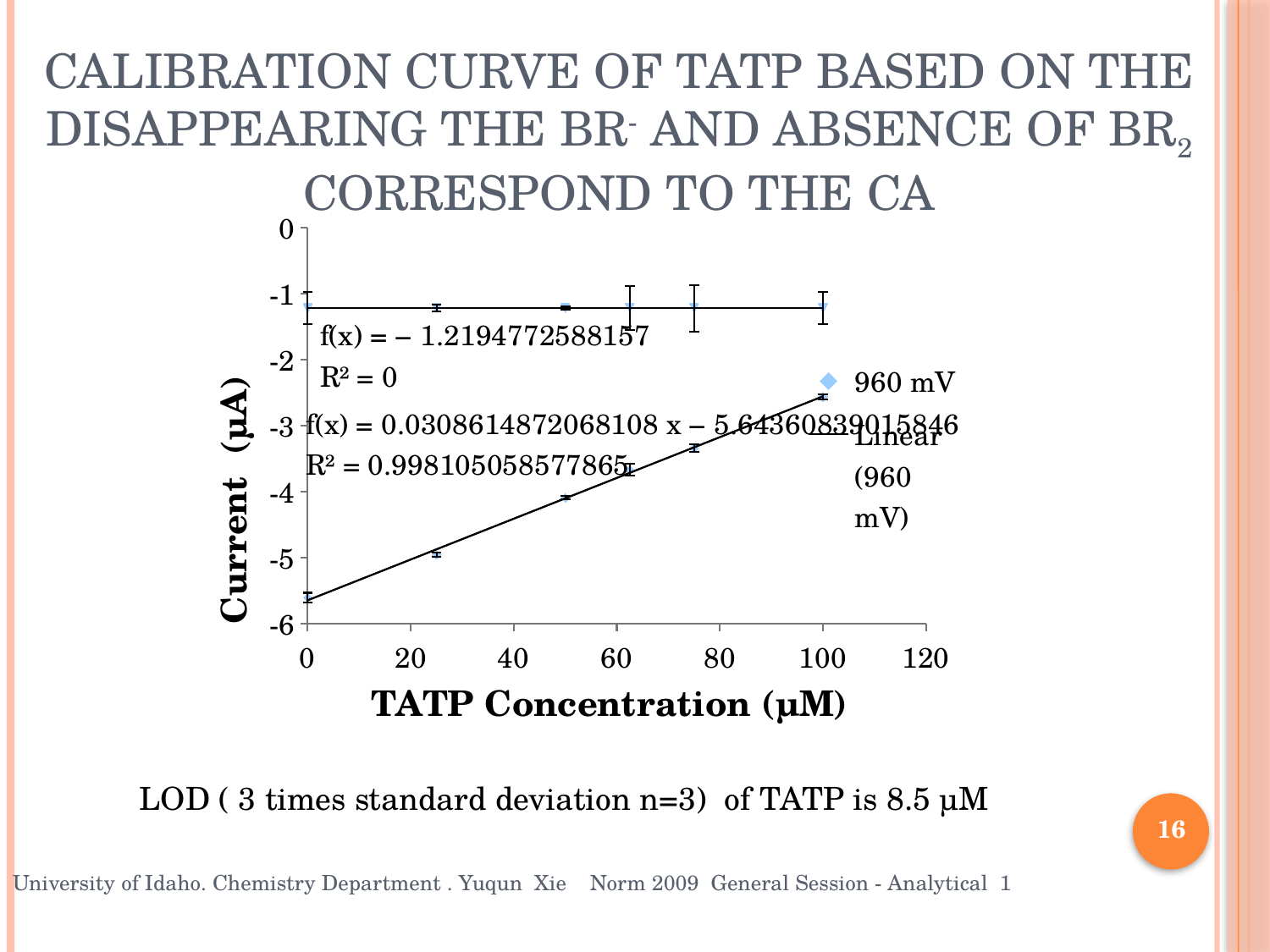

# Calibration curve of TATP based on the disappearing the Br- and absence of Br2 correspond to the CA

### Chart

| Category |  |  |
|---|---|---|
LOD ( 3 times standard deviation n=3)  of TATP is 8.5 µM
16
University of Idaho. Chemistry Department . Yuqun  Xie    Norm 2009  General Session - Analytical  1